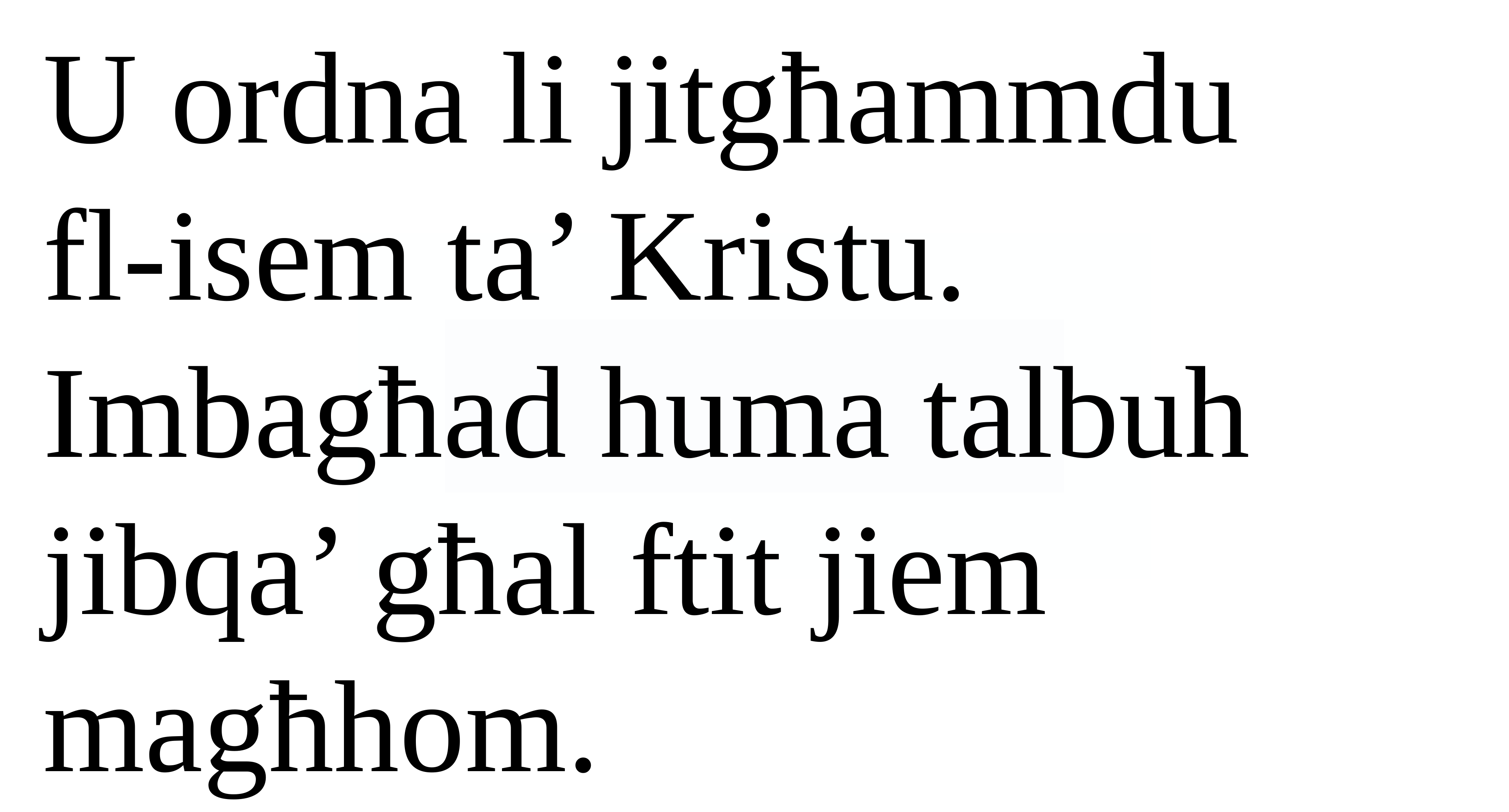

U ordna li jitgħammdu
fl-isem ta’ Kristu. Imbagħad huma talbuh jibqa’ għal ftit jiem magħhom.